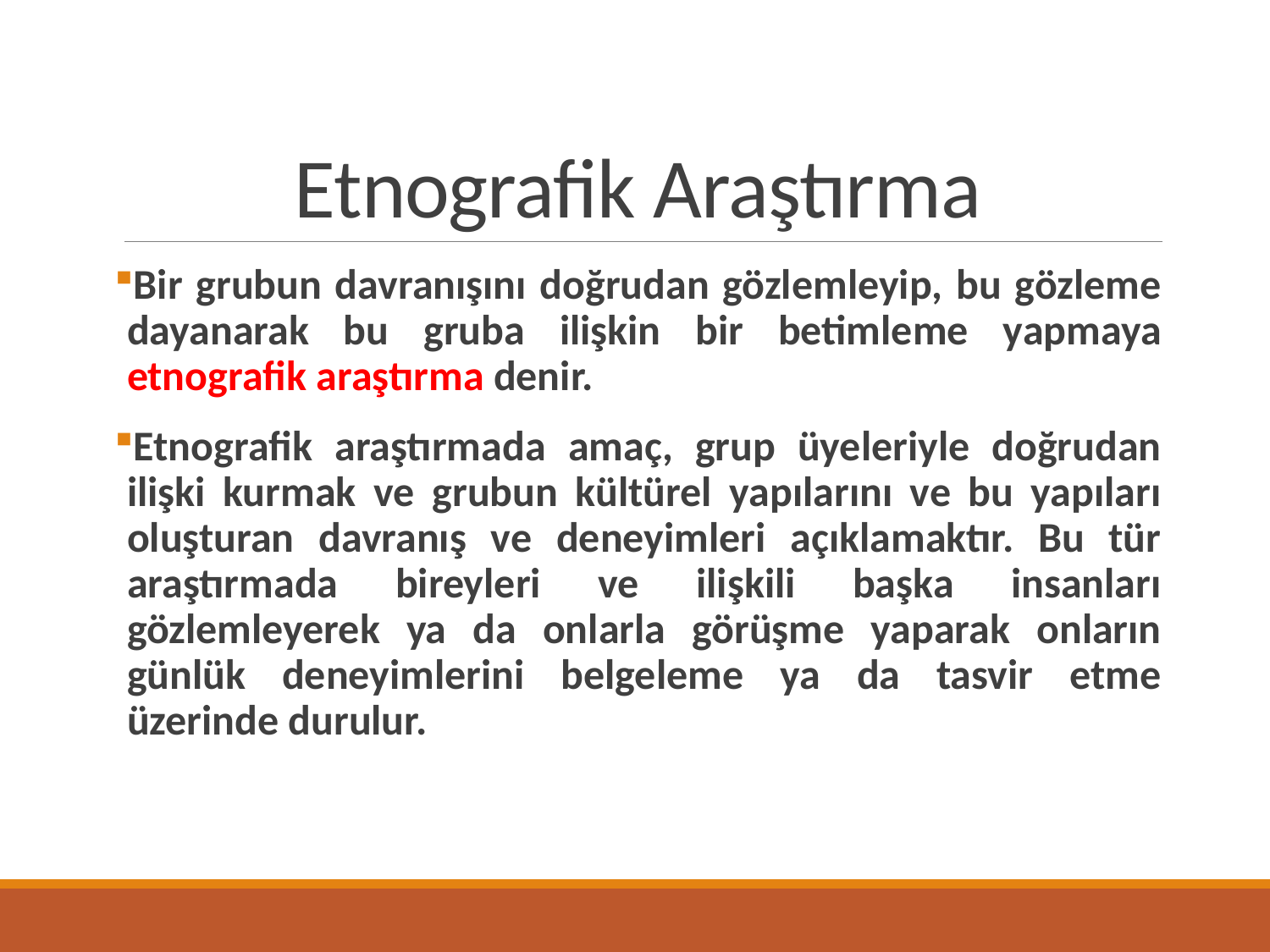

# Etnografik Araştırma
Bir grubun davranışını doğrudan gözlemleyip, bu gözleme dayanarak bu gruba ilişkin bir betimleme yapmaya etnografik araştırma denir.
Etnografik araştırmada amaç, grup üyeleriyle doğrudan ilişki kurmak ve grubun kültürel yapılarını ve bu yapıları oluşturan davranış ve deneyimleri açıklamaktır. Bu tür araştırmada bireyleri ve ilişkili başka insanları gözlemleyerek ya da onlarla görüşme yaparak onların günlük deneyimlerini belgeleme ya da tasvir etme üzerinde durulur.